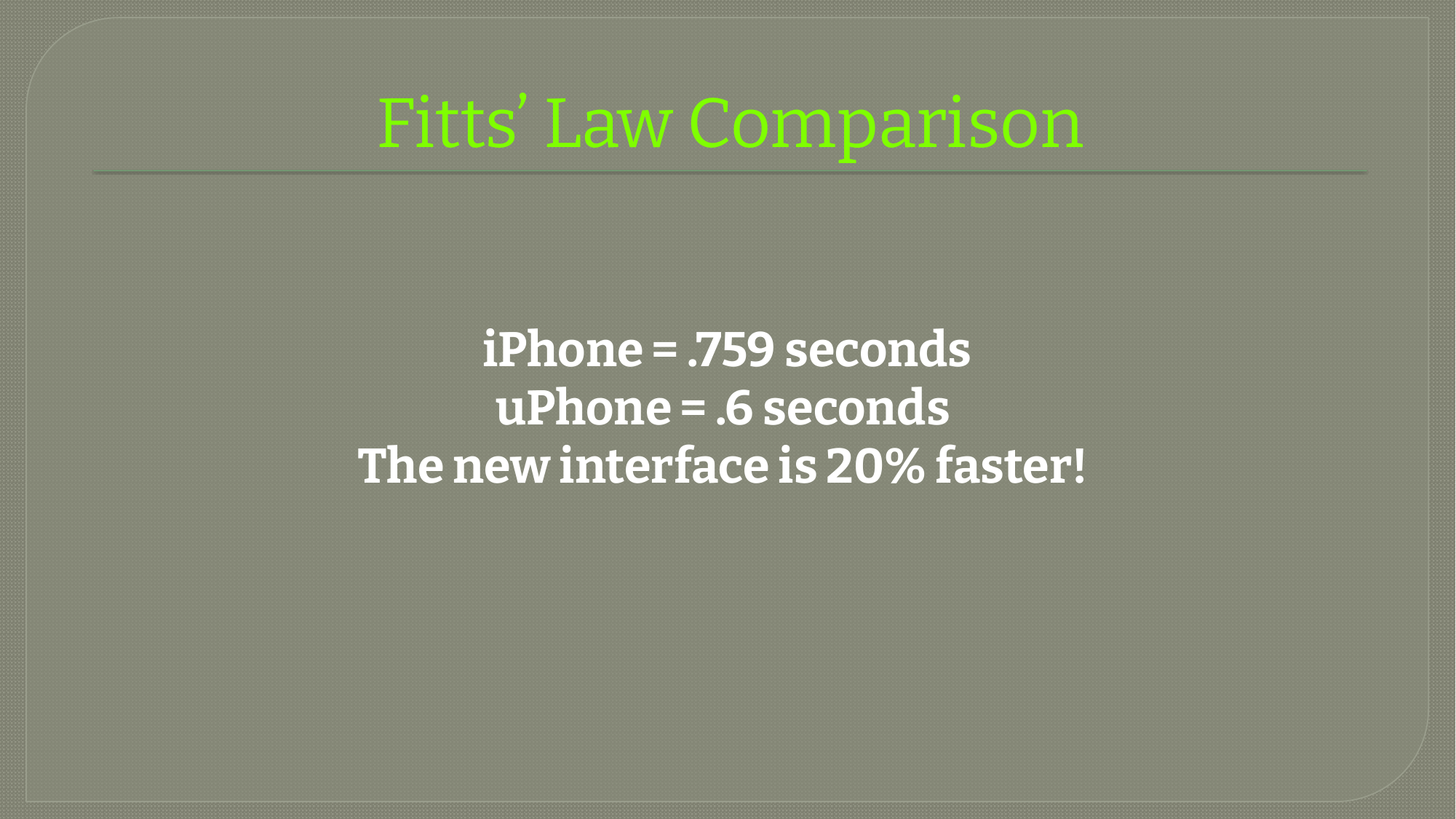

# Fitts’ Law Comparison

iPhone = .759 seconds
uPhone = .6 seconds
The new interface is 20% faster!